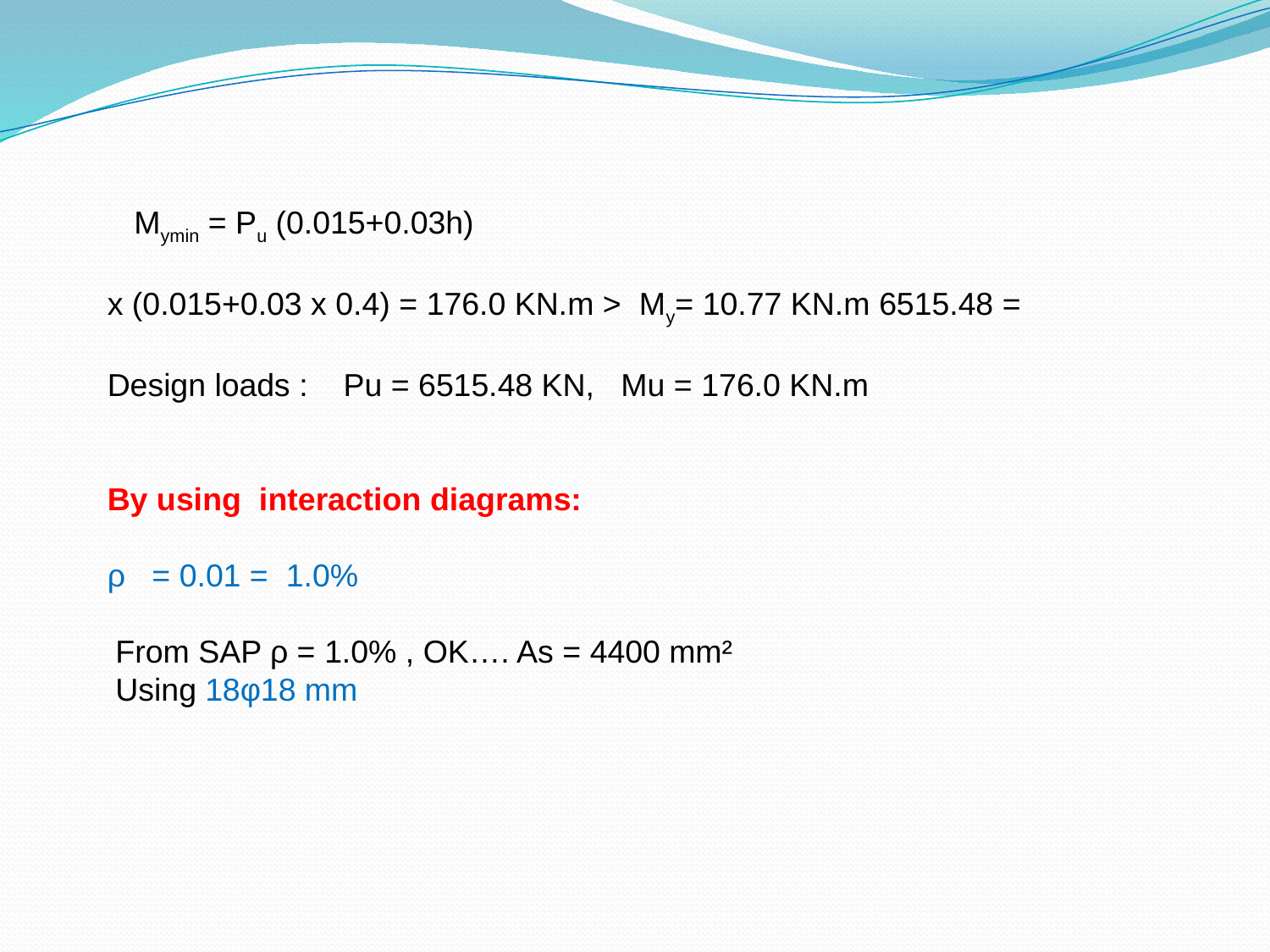

Mymin = Pu (0.015+0.03h)

= 6515.48 x (0.015+0.03 x 0.4) = 176.0 KN.m >  My= 10.77 KN.m

Design loads :    Pu = 6515.48 KN,   Mu = 176.0 KN.m

By using  interaction diagrams:

ρ   = 0.01 =  1.0%

From SAP ρ = 1.0% , OK…. As = 4400 mm²
Using 18φ18 mm